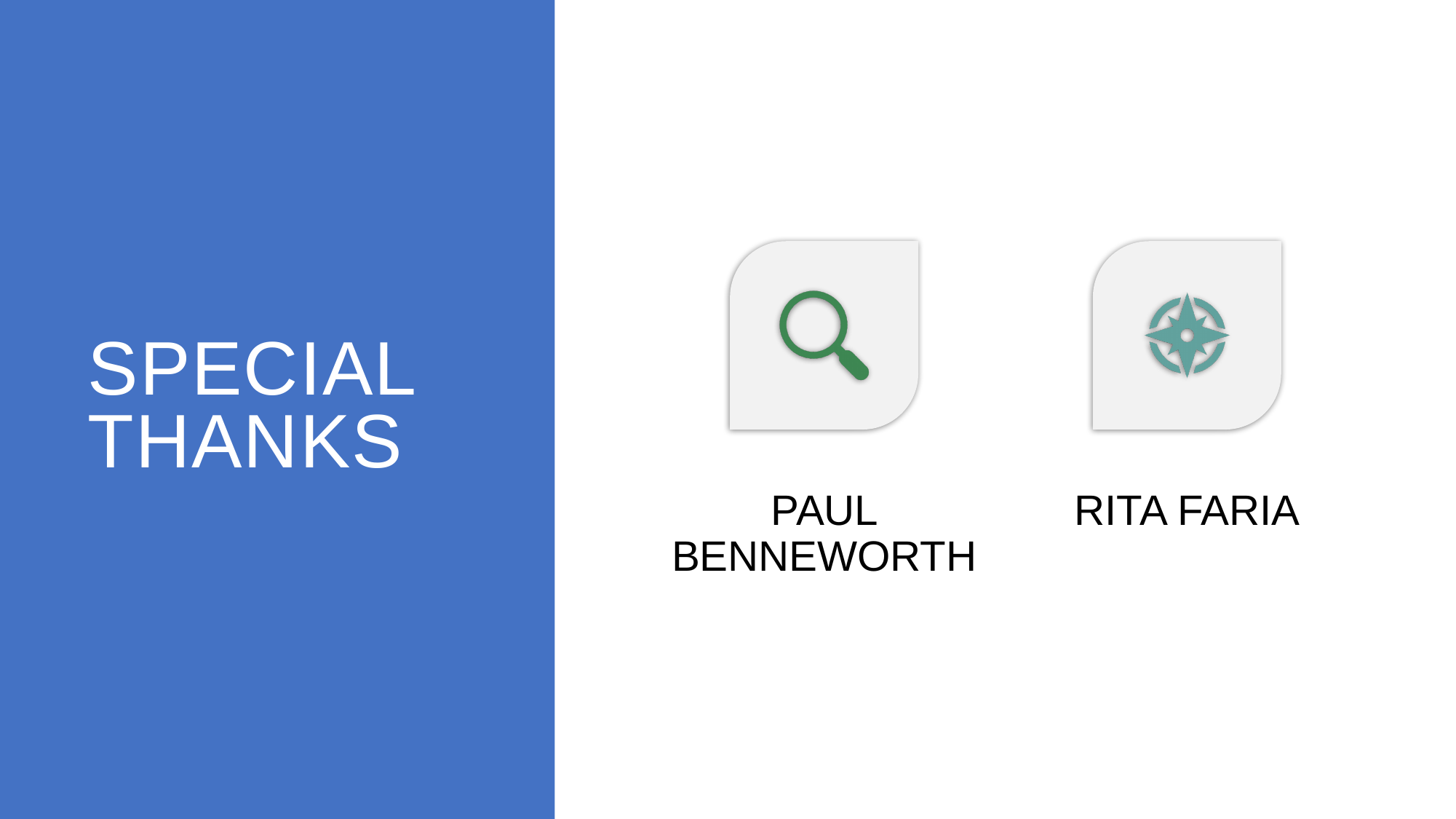

# Special Thanks
Paul Benneworth
Rita Faria